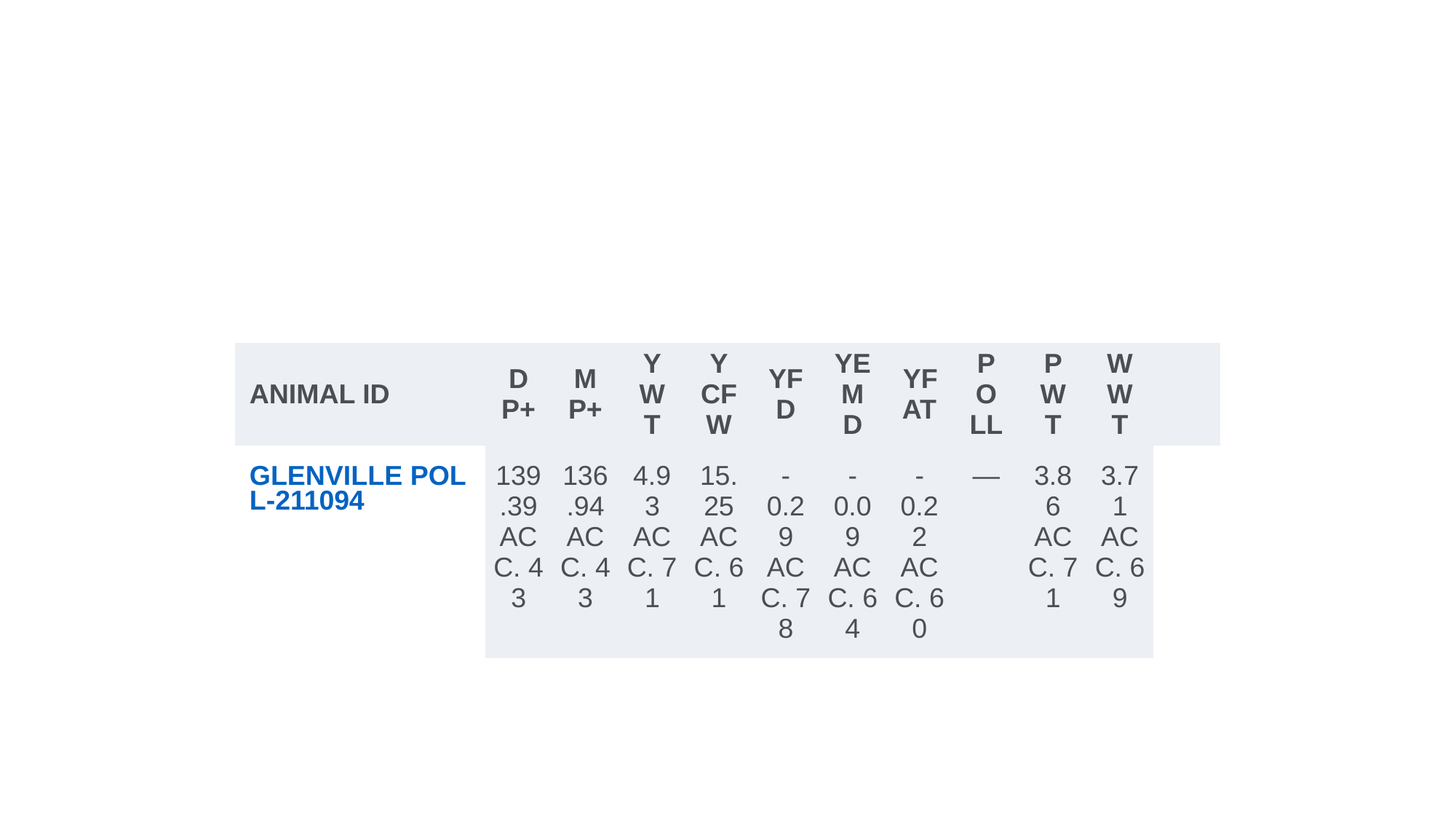

#
| ANIMAL ID | DP+ | MP+ | YWT | YCFW | YFD | YEMD | YFAT | POLL | PWT | WWT |  |
| --- | --- | --- | --- | --- | --- | --- | --- | --- | --- | --- | --- |
| GLENVILLE POLL-211094 | 139.39 ACC. 43 | 136.94 ACC. 43 | 4.93 ACC. 71 | 15.25 ACC. 61 | -0.29 ACC. 78 | -0.09 ACC. 64 | -0.22 ACC. 60 | — | 3.86 ACC. 71 | 3.71 ACC. 69 |  |